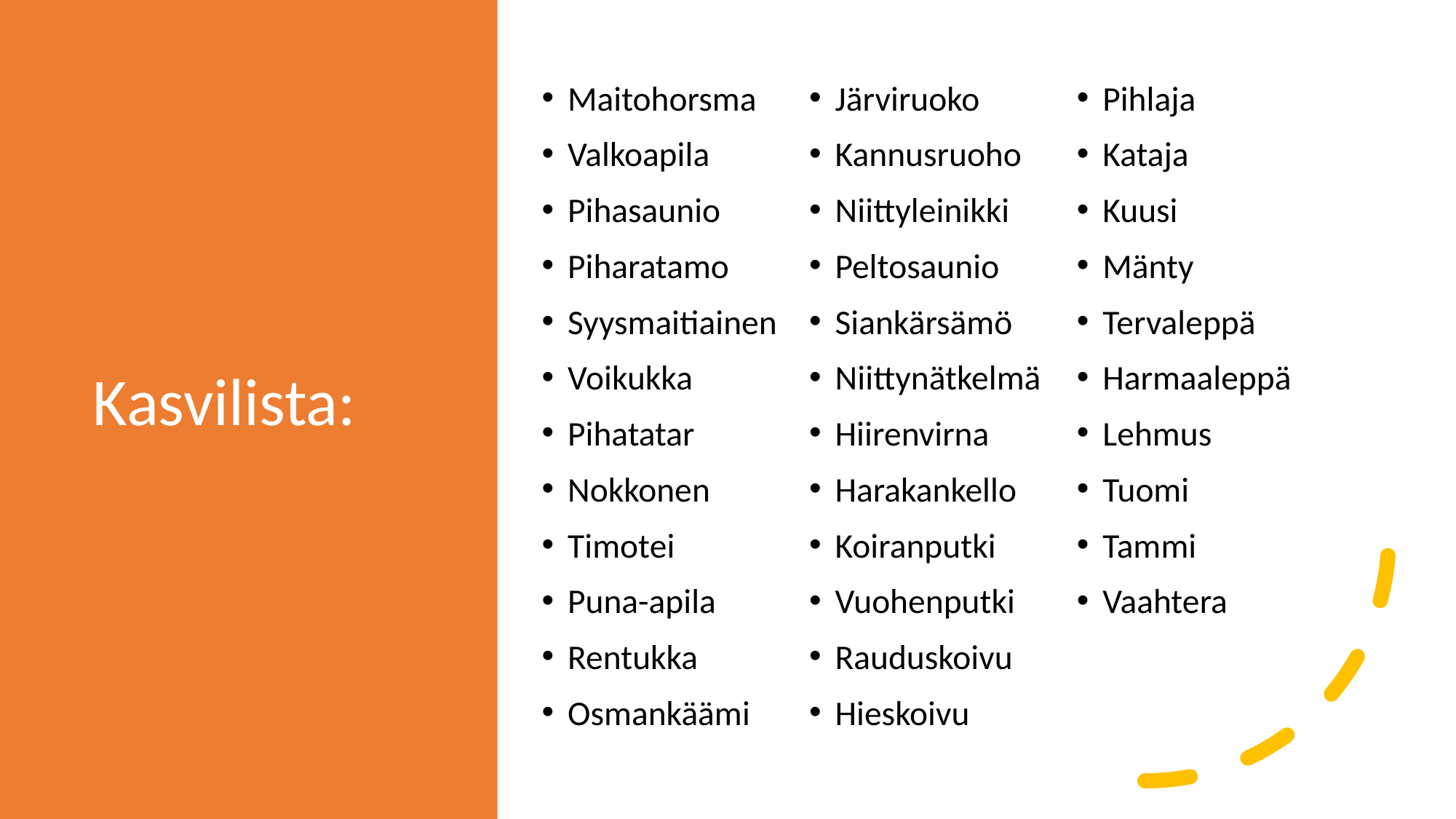

# Kasvilista:
Maitohorsma
Valkoapila
Pihasaunio
Piharatamo
Syysmaitiainen
Voikukka
Pihatatar
Nokkonen
Timotei
Puna-apila
Rentukka
Osmankäämi
Järviruoko
Kannusruoho
Niittyleinikki
Peltosaunio
Siankärsämö
Niittynätkelmä
Hiirenvirna
Harakankello
Koiranputki
Vuohenputki
Rauduskoivu
Hieskoivu
Pihlaja
Kataja
Kuusi
Mänty
Tervaleppä
Harmaaleppä
Lehmus
Tuomi
Tammi
Vaahtera